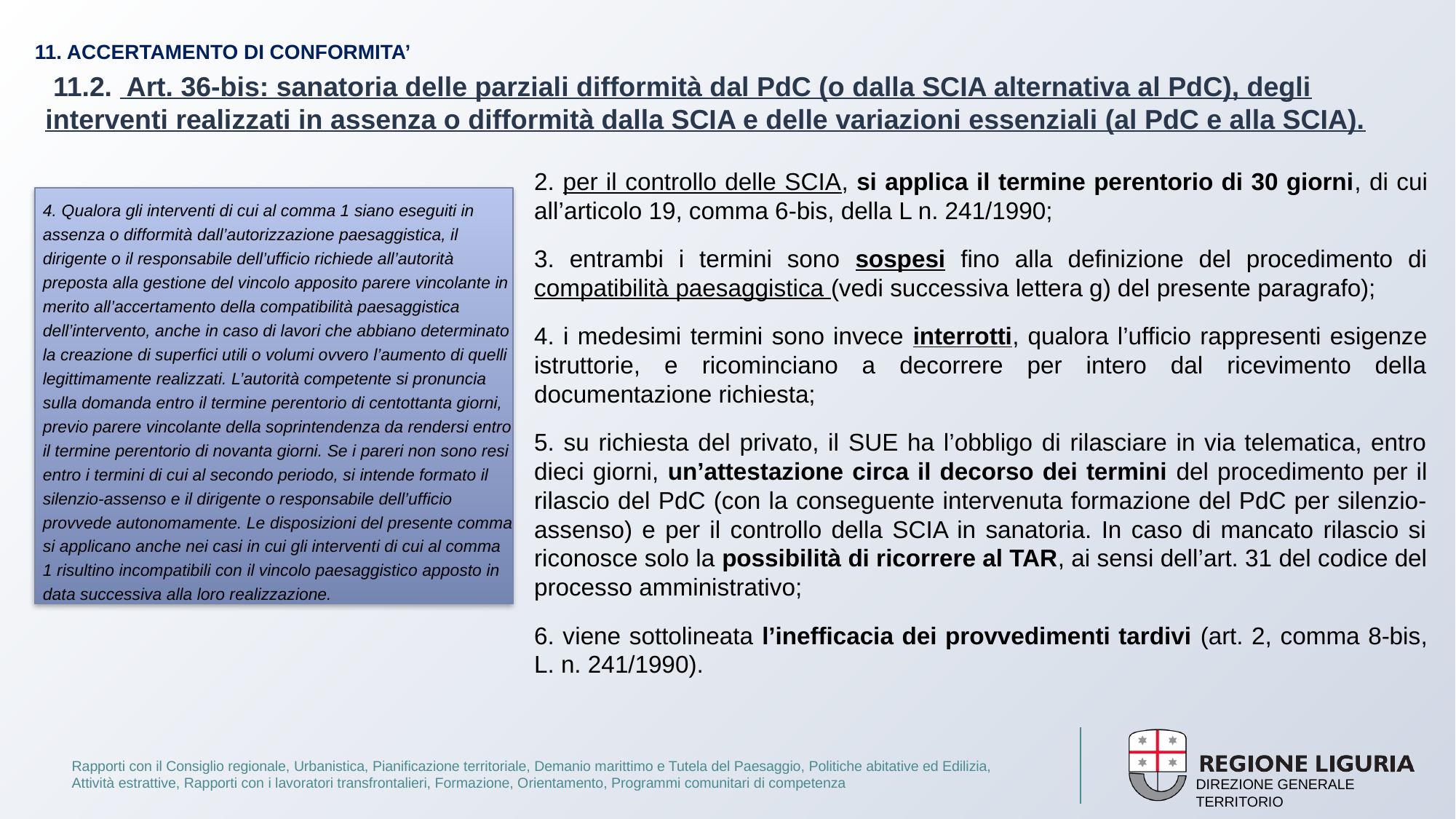

# 11. ACCERTAMENTO DI CONFORMITA’
 11.2.  Art. 36-bis: sanatoria delle parziali difformità dal PdC (o dalla SCIA alternativa al PdC), degli interventi realizzati in assenza o difformità dalla SCIA e delle variazioni essenziali (al PdC e alla SCIA).
2. per il controllo delle SCIA, si applica il termine perentorio di 30 giorni, di cui all’articolo 19, comma 6-bis, della L n. 241/1990;
3. entrambi i termini sono sospesi fino alla definizione del procedimento di compatibilità paesaggistica (vedi successiva lettera g) del presente paragrafo);
4. i medesimi termini sono invece interrotti, qualora l’ufficio rappresenti esigenze istruttorie, e ricominciano a decorrere per intero dal ricevimento della documentazione richiesta;
5. su richiesta del privato, il SUE ha l’obbligo di rilasciare in via telematica, entro dieci giorni, un’attestazione circa il decorso dei termini del procedimento per il rilascio del PdC (con la conseguente intervenuta formazione del PdC per silenzio-assenso) e per il controllo della SCIA in sanatoria. In caso di mancato rilascio si riconosce solo la possibilità di ricorrere al TAR, ai sensi dell’art. 31 del codice del processo amministrativo;
6. viene sottolineata l’inefficacia dei provvedimenti tardivi (art. 2, comma 8-bis, L. n. 241/1990).

4. Qualora gli interventi di cui al comma 1 siano eseguiti in assenza o difformità dall’autorizzazione paesaggistica, il dirigente o il responsabile dell’ufficio richiede all’autorità preposta alla gestione del vincolo apposito parere vincolante in merito all’accertamento della compatibilità paesaggistica dell’intervento, anche in caso di lavori che abbiano determinato la creazione di superfici utili o volumi ovvero l’aumento di quelli legittimamente realizzati. L’autorità competente si pronuncia sulla domanda entro il termine perentorio di centottanta giorni, previo parere vincolante della soprintendenza da rendersi entro il termine perentorio di novanta giorni. Se i pareri non sono resi entro i termini di cui al secondo periodo, si intende formato il silenzio-assenso e il dirigente o responsabile dell’ufficio provvede autonomamente. Le disposizioni del presente comma si applicano anche nei casi in cui gli interventi di cui al comma 1 risultino incompatibili con il vincolo paesaggistico apposto in data successiva alla loro realizzazione.